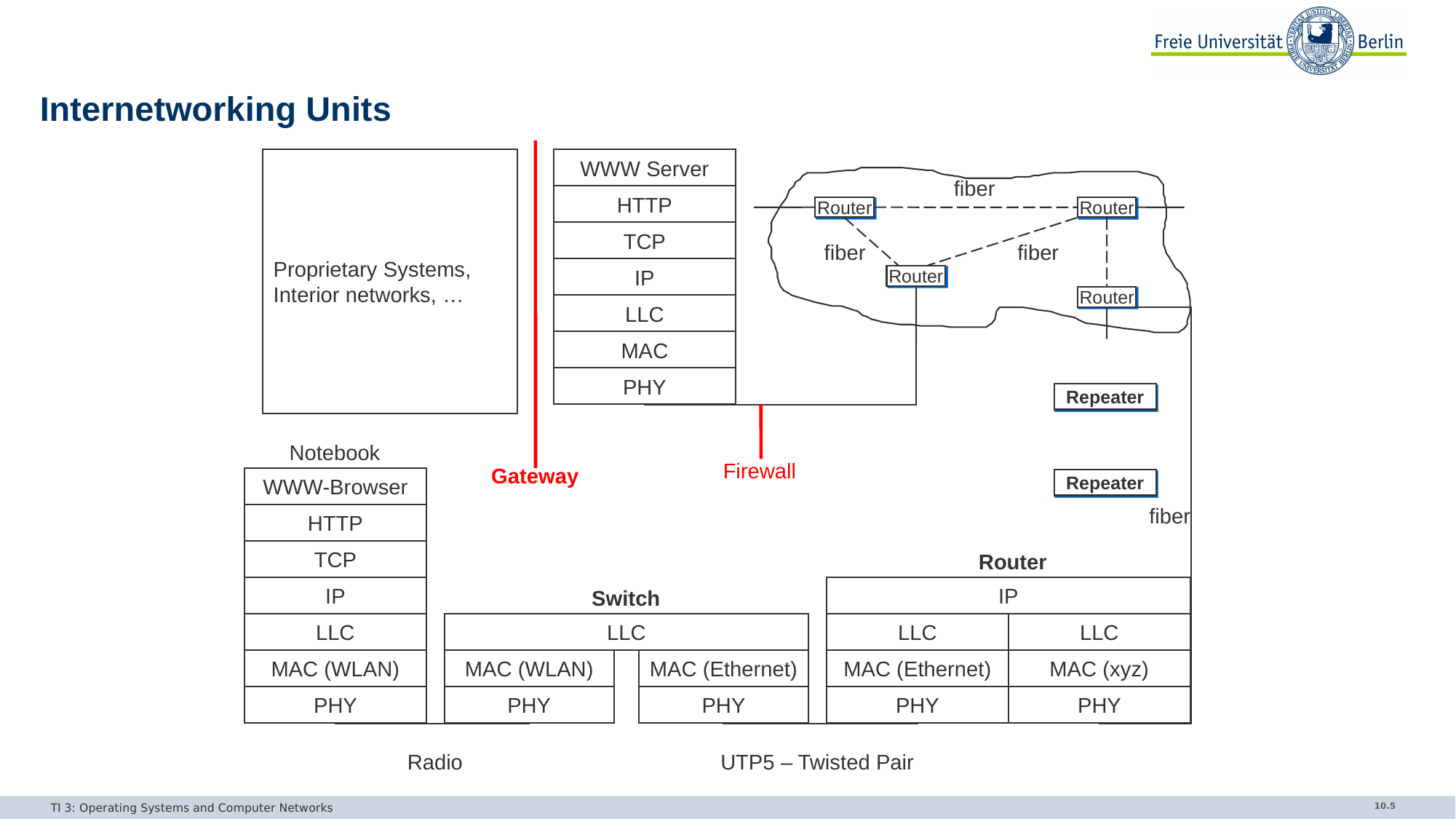

# Internetworking Units

Proprietary Systems,
Interior networks, …
WWW Server

fiber
HTTP
Router
Router

TCP
fiber
fiber
IP
Router

Router
LLC

MAC
PHY
Repeater

Notebook
Firewall
Gateway
WWW-Browser
Repeater
fiber
HTTP
TCP
Router
IP
IP
Switch
LLC
LLC
LLC
LLC
MAC (WLAN)
MAC (WLAN)
MAC (Ethernet)
MAC (Ethernet)
MAC (xyz)
PHY
PHY
PHY
PHY
PHY
Radio
UTP5 – Twisted Pair
TI 3: Operating Systems and Computer Networks